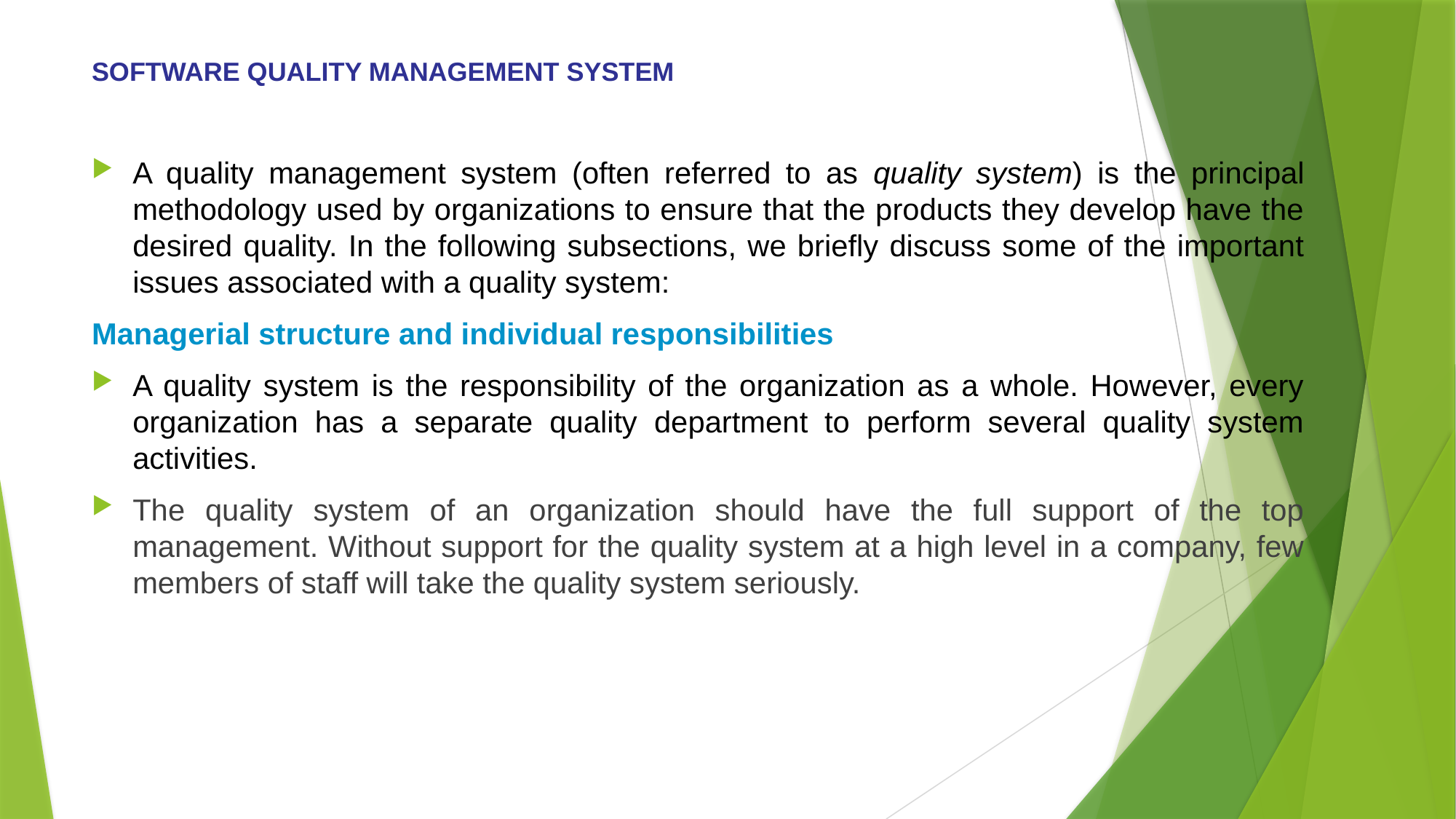

# SOFTWARE QUALITY MANAGEMENT SYSTEM
A quality management system (often referred to as quality system) is the principal methodology used by organizations to ensure that the products they develop have the desired quality. In the following subsections, we briefly discuss some of the important issues associated with a quality system:
Managerial structure and individual responsibilities
A quality system is the responsibility of the organization as a whole. However, every organization has a separate quality department to perform several quality system activities.
The quality system of an organization should have the full support of the top management. Without support for the quality system at a high level in a company, few members of staff will take the quality system seriously.